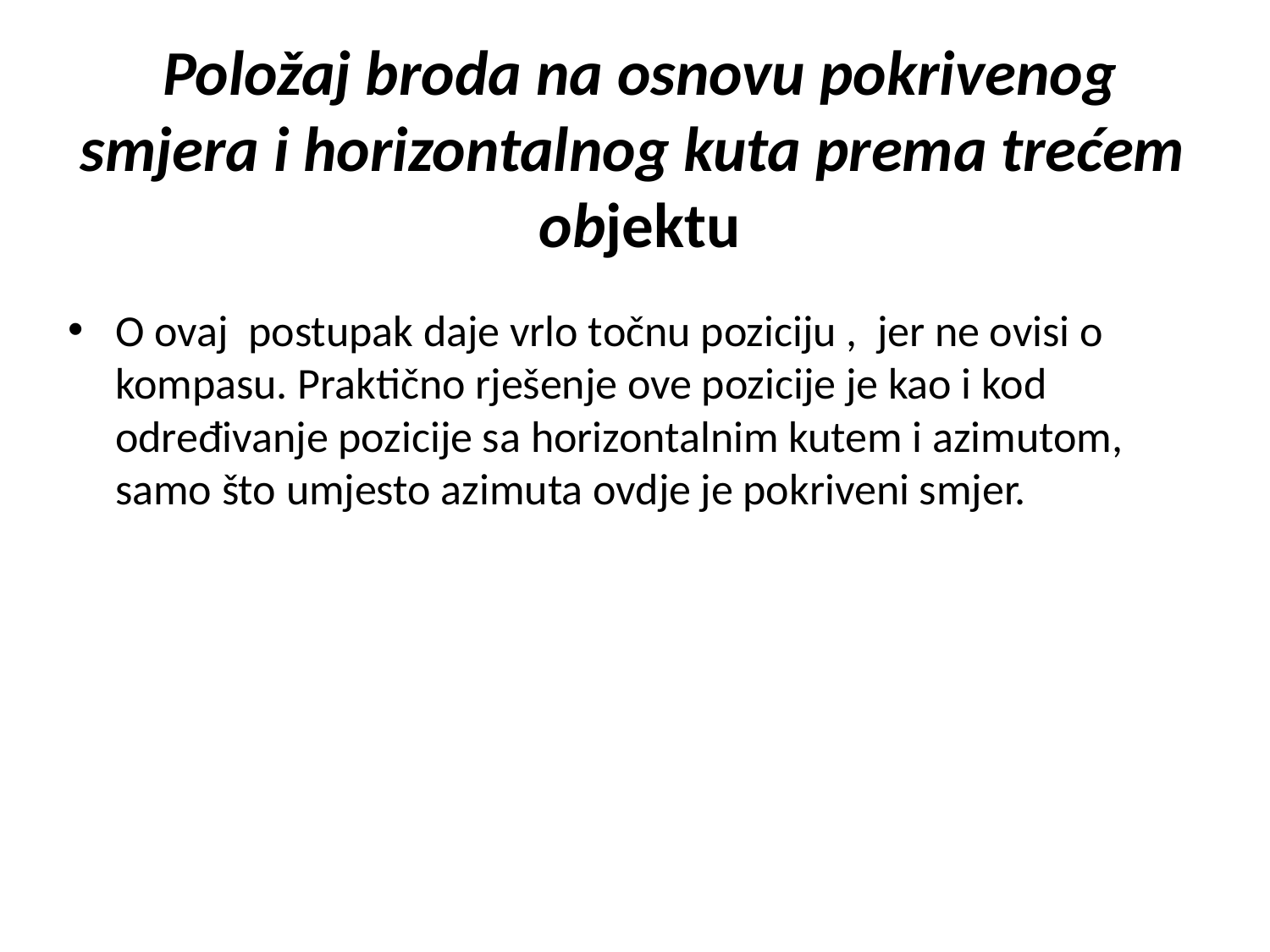

# Položaj broda na osnovu pokrivenog smjera i horizontalnog kuta prema trećem  objektu
O ovaj  postupak daje vrlo točnu poziciju ,  jer ne ovisi o kompasu. Praktično rješenje ove pozicije je kao i kod određivanje pozicije sa horizontalnim kutem i azimutom, samo što umjesto azimuta ovdje je pokriveni smjer.